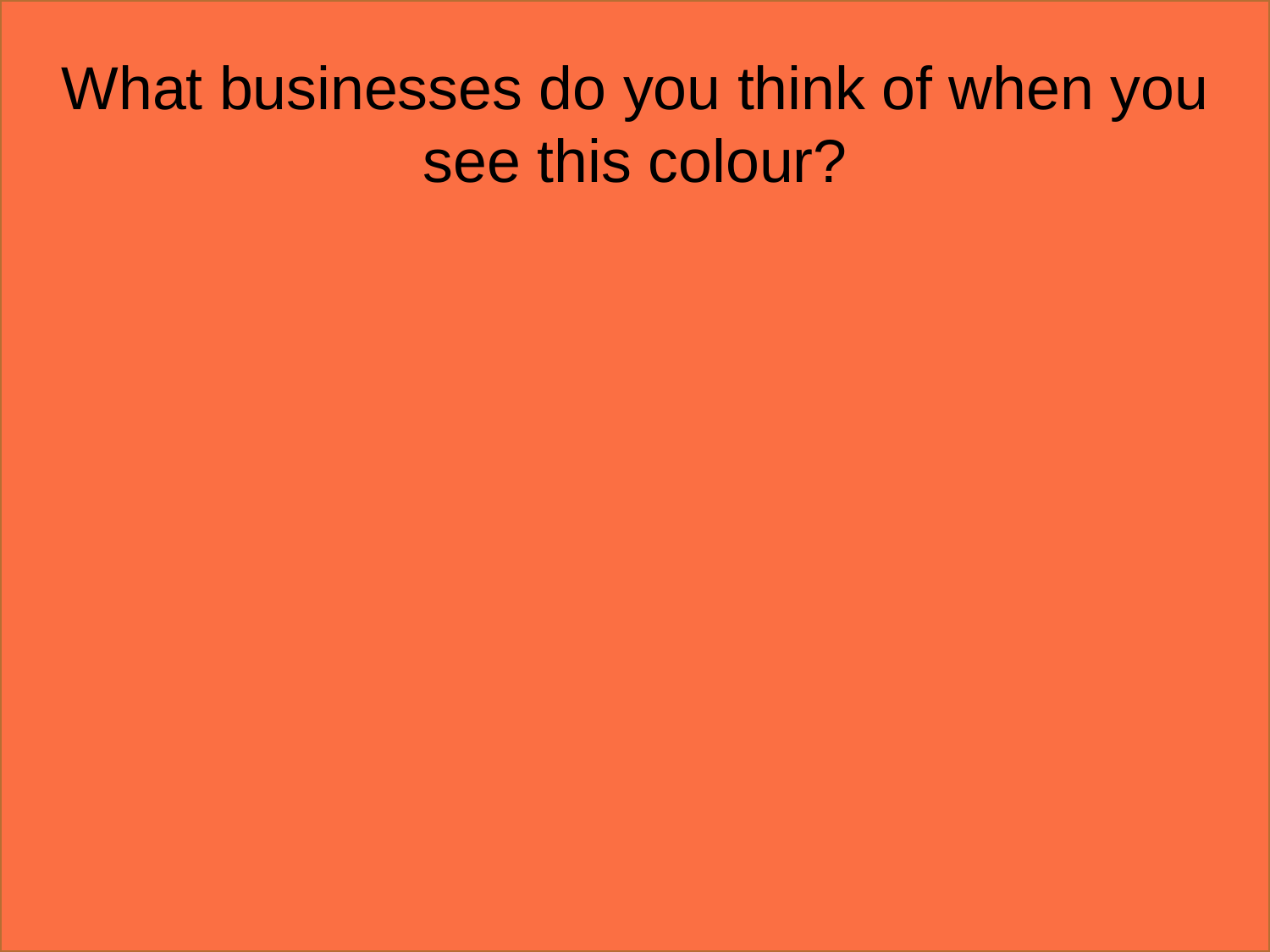

# What businesses do you think of when you see this colour?